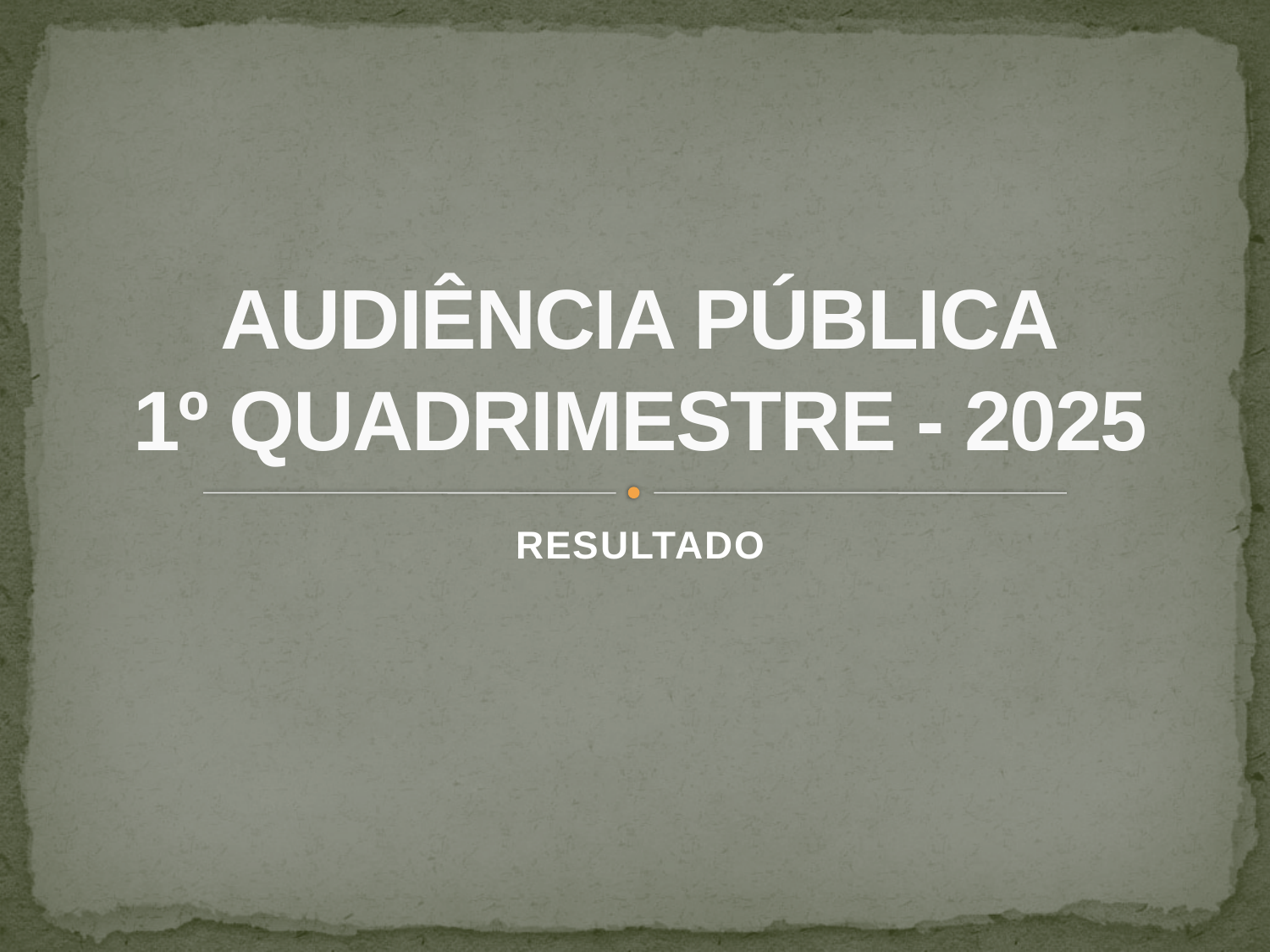

# AUDIÊNCIA PÚBLICA 1º QUADRIMESTRE - 2025
RESULTADO